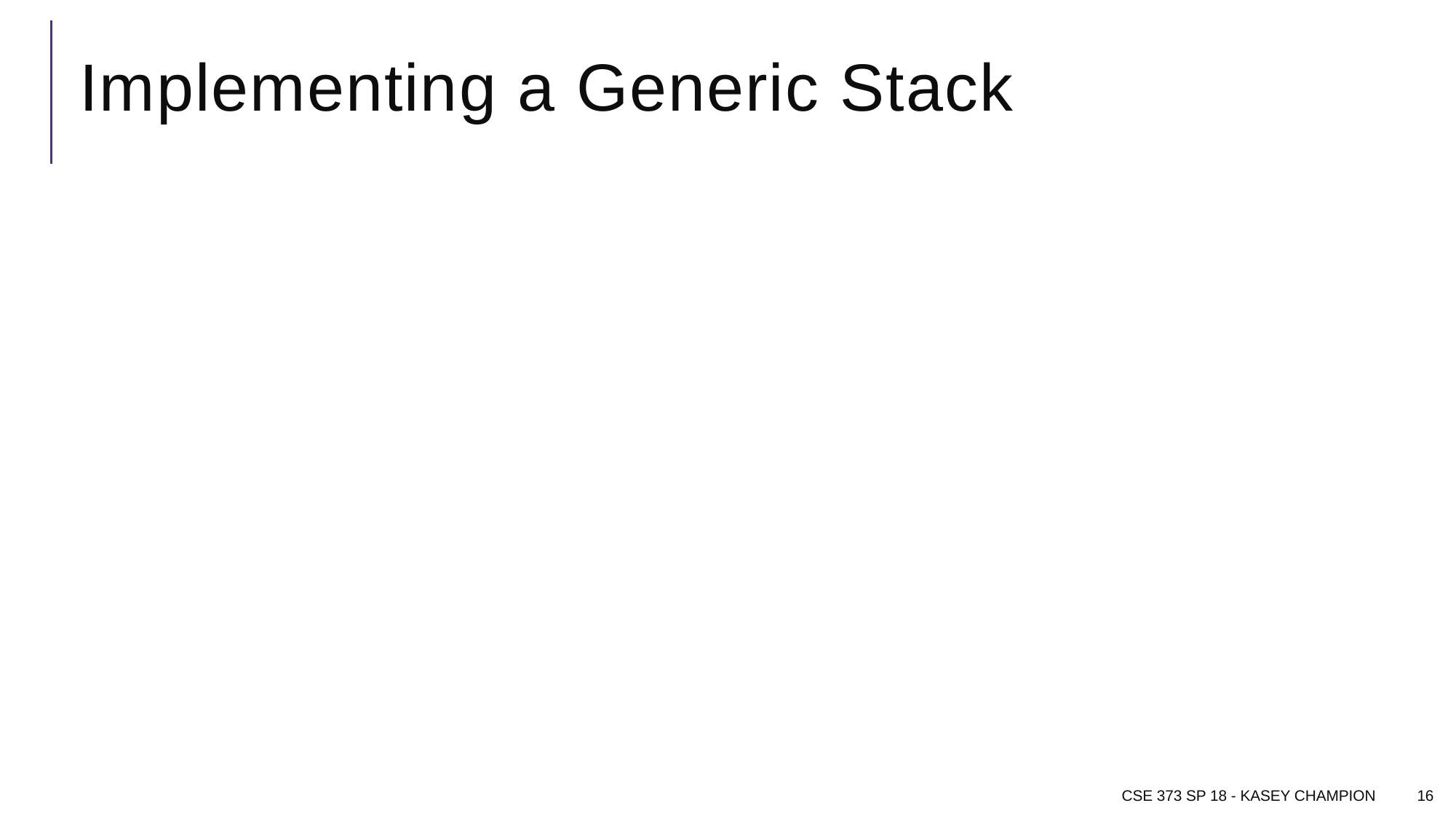

# Implementing a Generic Stack

CSE 373 SP 18 - Kasey Champion
16